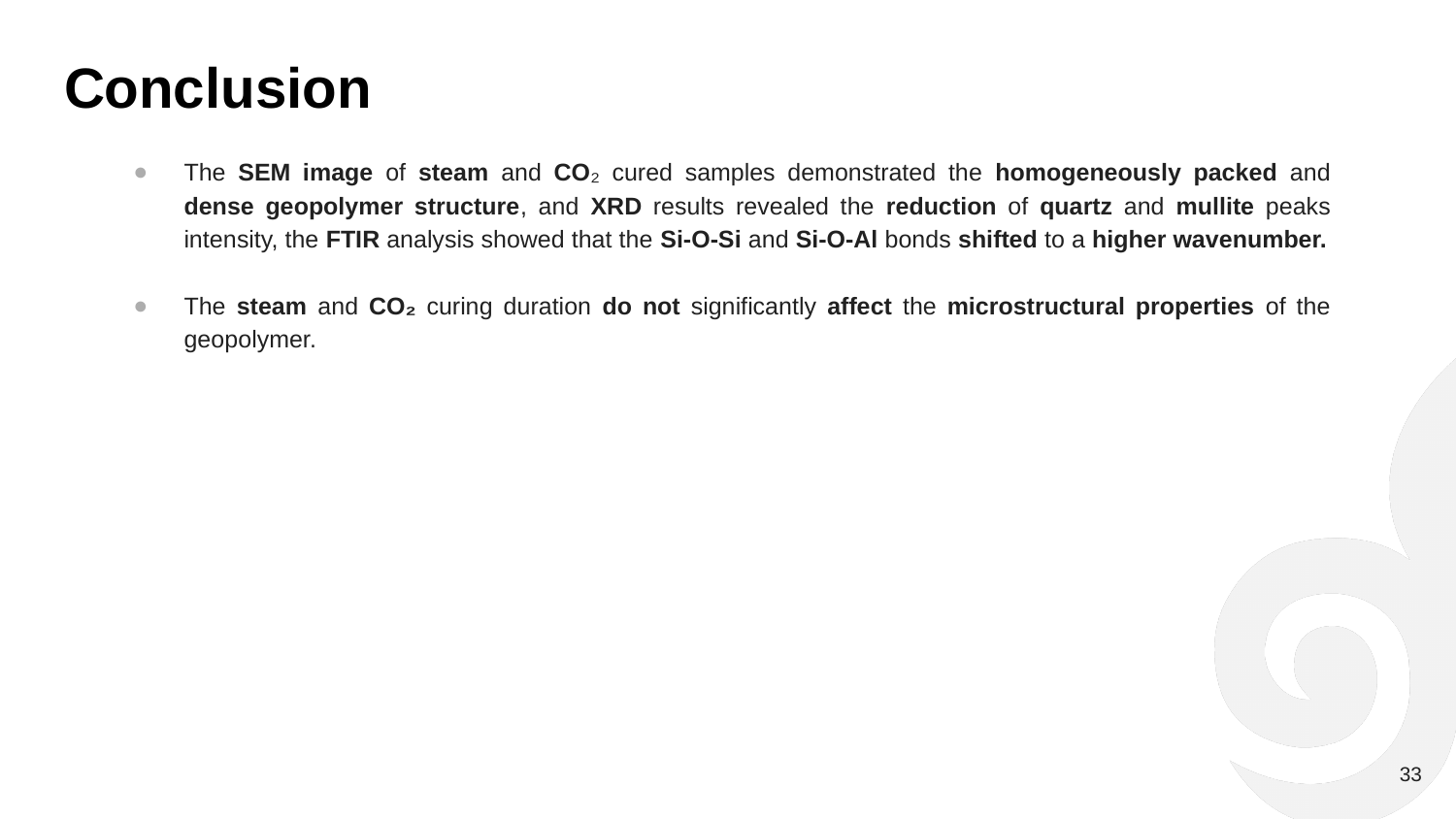

# Conclusion
The SEM image of steam and CO₂ cured samples demonstrated the homogeneously packed and dense geopolymer structure, and XRD results revealed the reduction of quartz and mullite peaks intensity, the FTIR analysis showed that the Si-O-Si and Si-O-Al bonds shifted to a higher wavenumber.

The steam and CO₂ curing duration do not significantly affect the microstructural properties of the geopolymer.

33